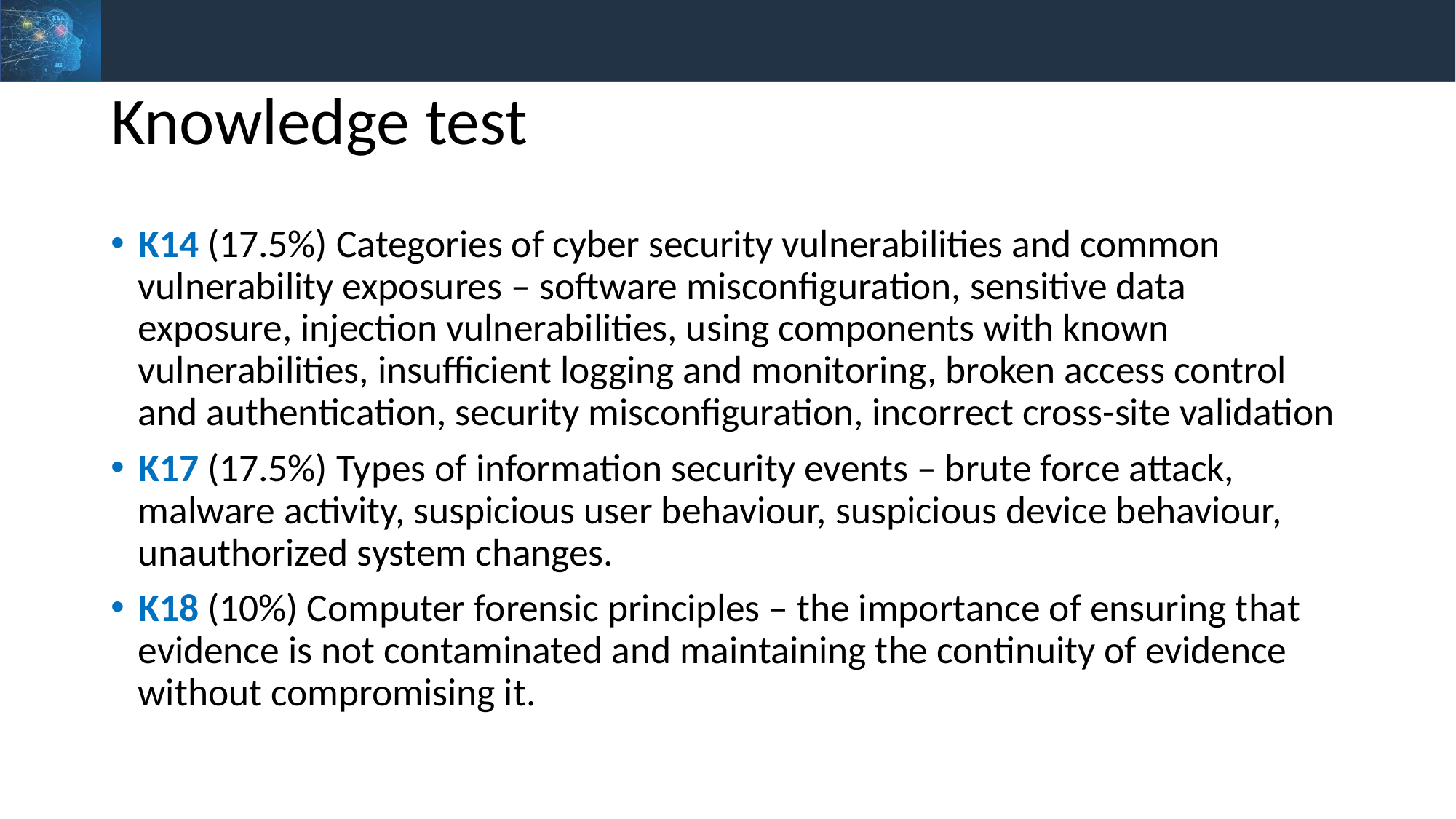

# Knowledge test
K14 (17.5%) Categories of cyber security vulnerabilities and common vulnerability exposures – software misconfiguration, sensitive data exposure, injection vulnerabilities, using components with known vulnerabilities, insufficient logging and monitoring, broken access control and authentication, security misconfiguration, incorrect cross-site validation
K17 (17.5%) Types of information security events – brute force attack, malware activity, suspicious user behaviour, suspicious device behaviour, unauthorized system changes.
K18 (10%) Computer forensic principles – the importance of ensuring that evidence is not contaminated and maintaining the continuity of evidence without compromising it.